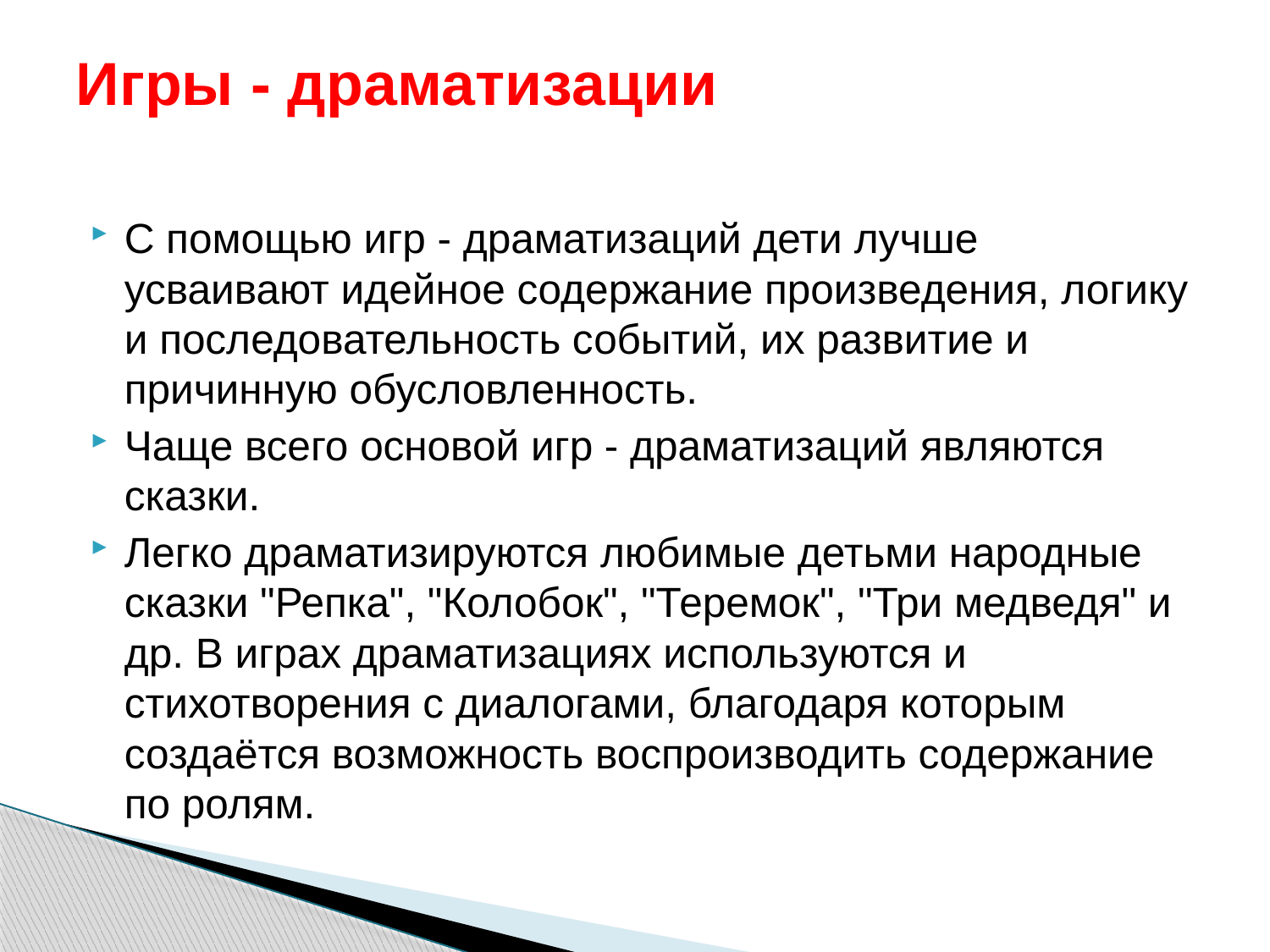

# Игры - драматизации
С помощью игр - драматизаций дети лучше усваивают идейное содержание произведения, логику и последовательность событий, их развитие и причинную обусловленность.
Чаще всего основой игр - драматизаций являются сказки.
Легко драматизируются любимые детьми народные сказки "Репка", "Колобок", "Теремок", "Три медведя" и др. В играх драматизациях используются и стихотворения с диалогами, благодаря которым создаётся возможность воспроизводить содержание по ролям.